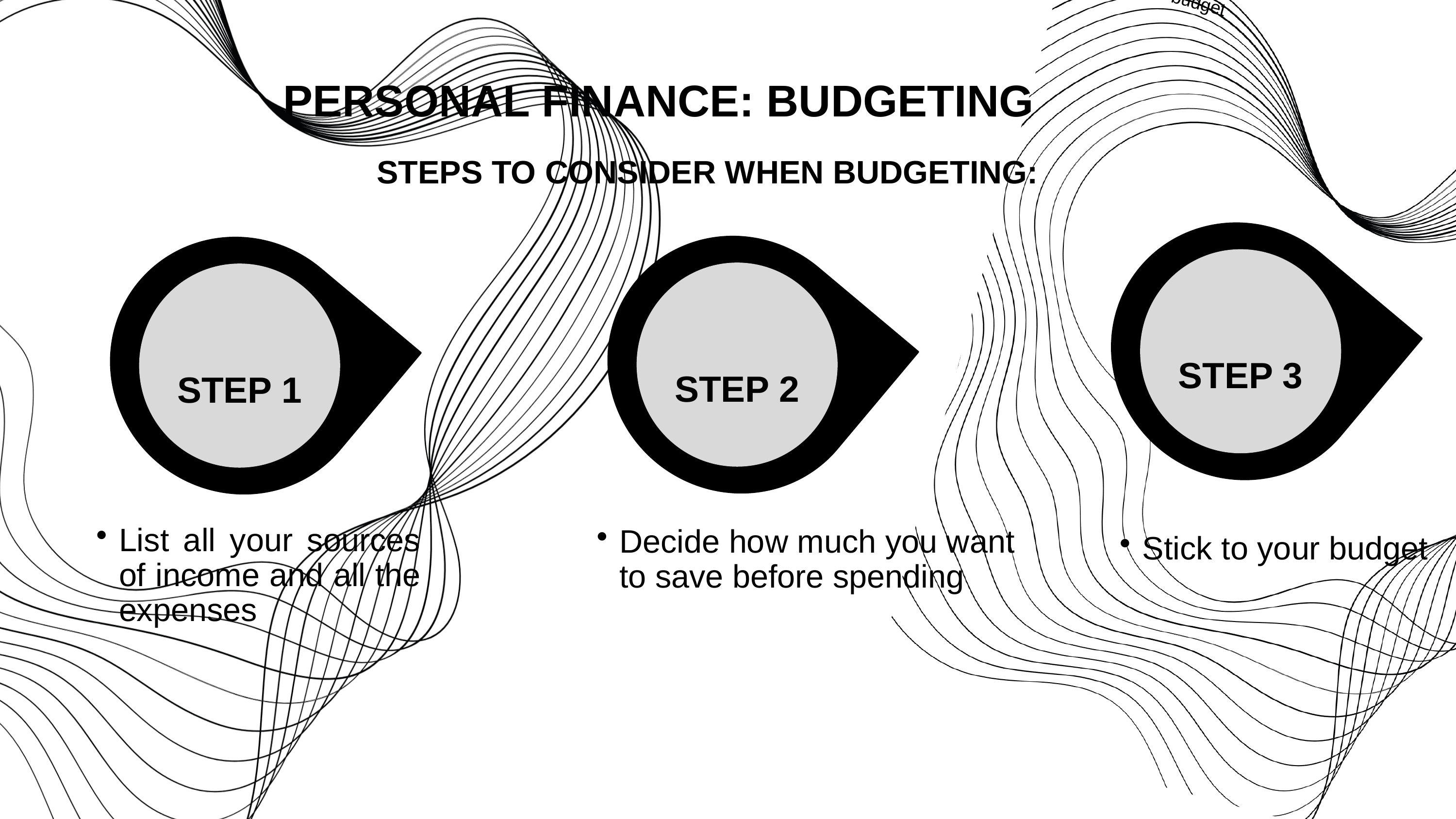

Stick to your budget
                 PERSONAL FINANCE: BUDGETING

STEPS TO CONSIDER WHEN BUDGETING:

STEP 3

STEP 2

STEP 1

List all your sources of income and all the expenses

Decide how much you want to save before spending

Stick to your budget